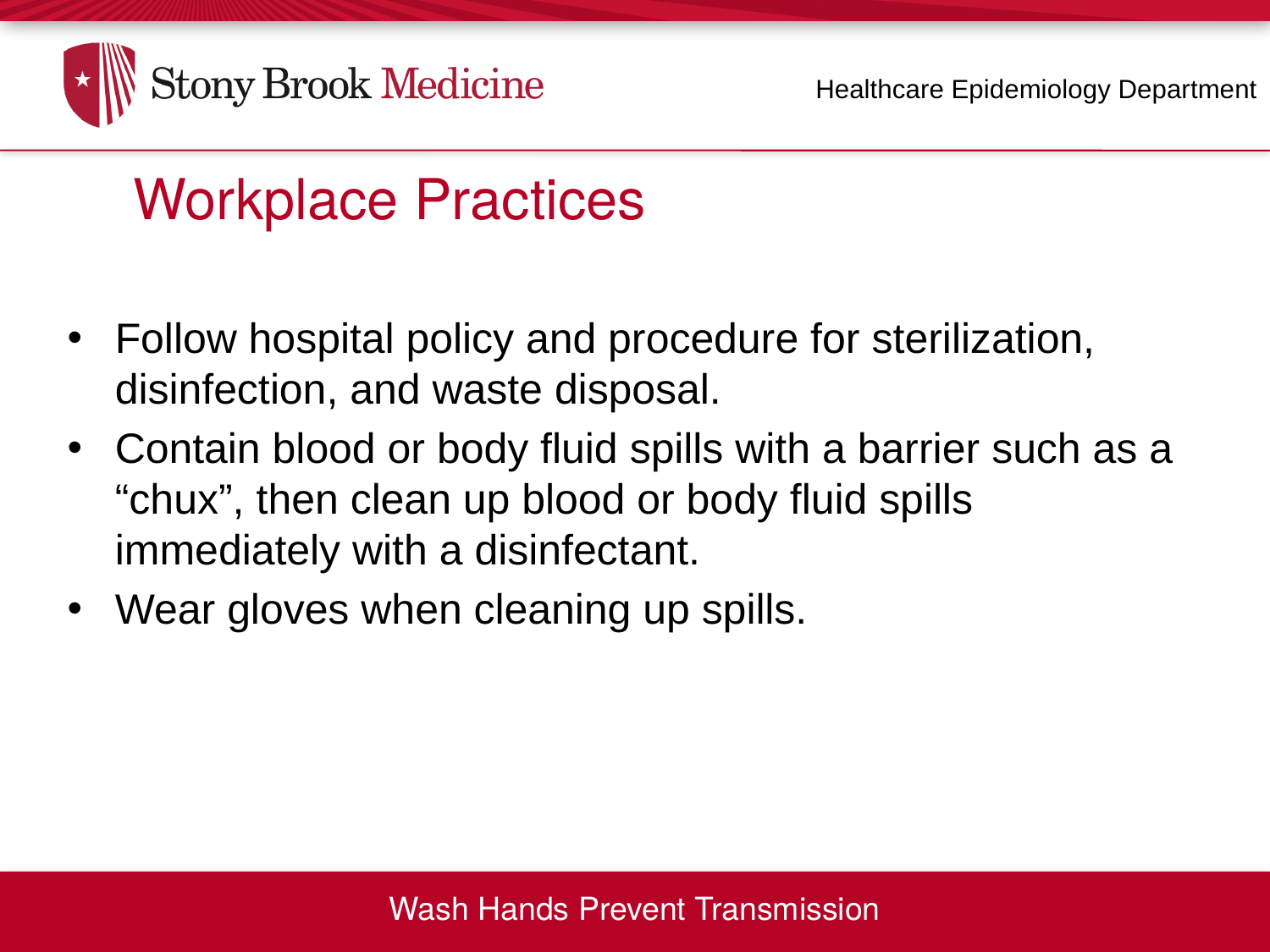

Healthcare Epidemiology Department
Workplace Practices
Workplace Practices
Follow hospital policy and procedure for sterilization, disinfection, and waste disposal.
Contain blood or body fluid spills with a barrier such as a “chux”, then clean up blood or body fluid spills immediately with a disinfectant.
Wear gloves when cleaning up spills.
Wash Hands Prevent Transmission